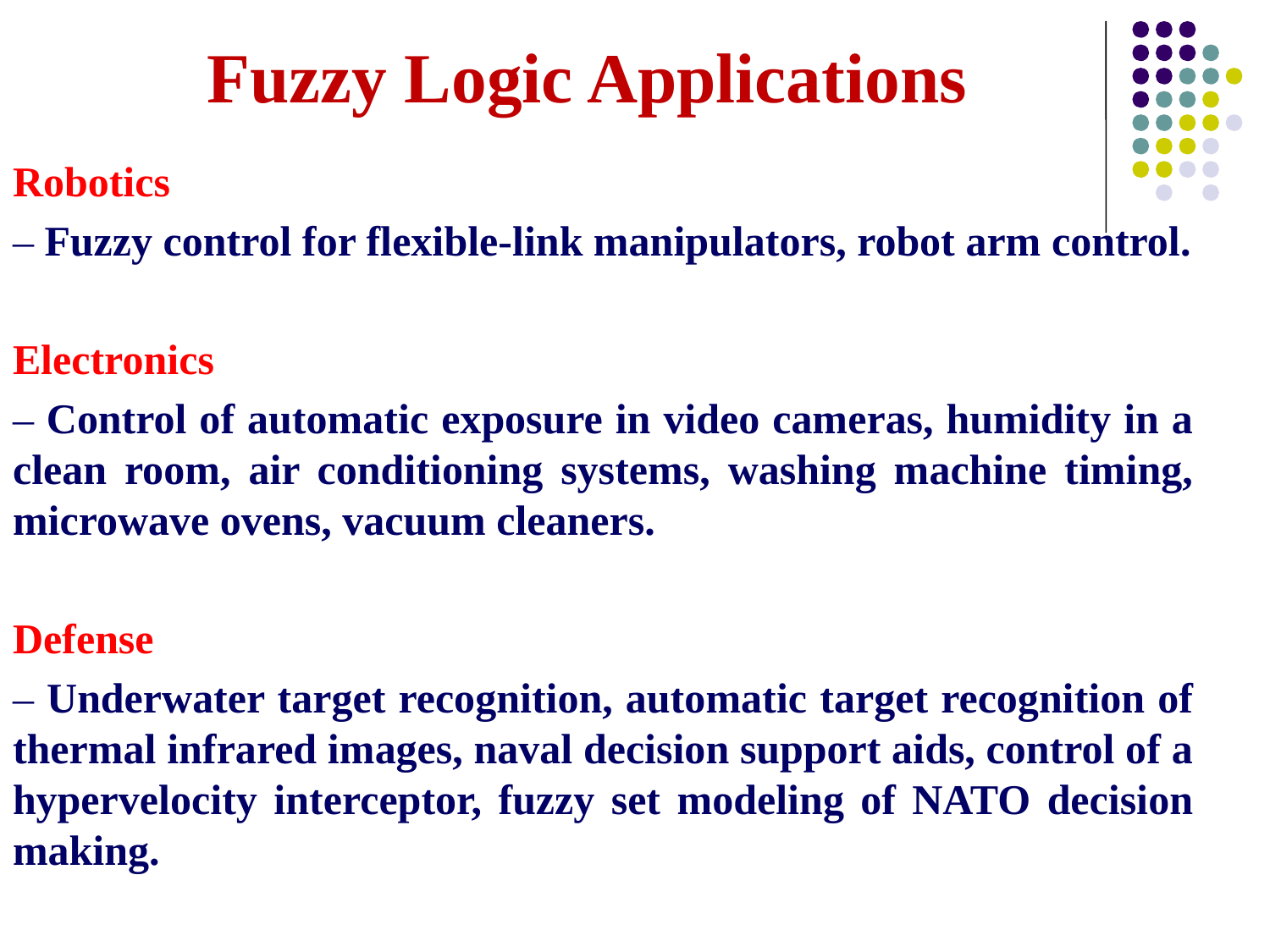

# Fuzzy Logic Applications
Robotics
– Fuzzy control for flexible-link manipulators, robot arm control.

Electronics
– Control of automatic exposure in video cameras, humidity in a clean room, air conditioning systems, washing machine timing, microwave ovens, vacuum cleaners.

Defense
– Underwater target recognition, automatic target recognition of thermal infrared images, naval decision support aids, control of a hypervelocity interceptor, fuzzy set modeling of NATO decision making.